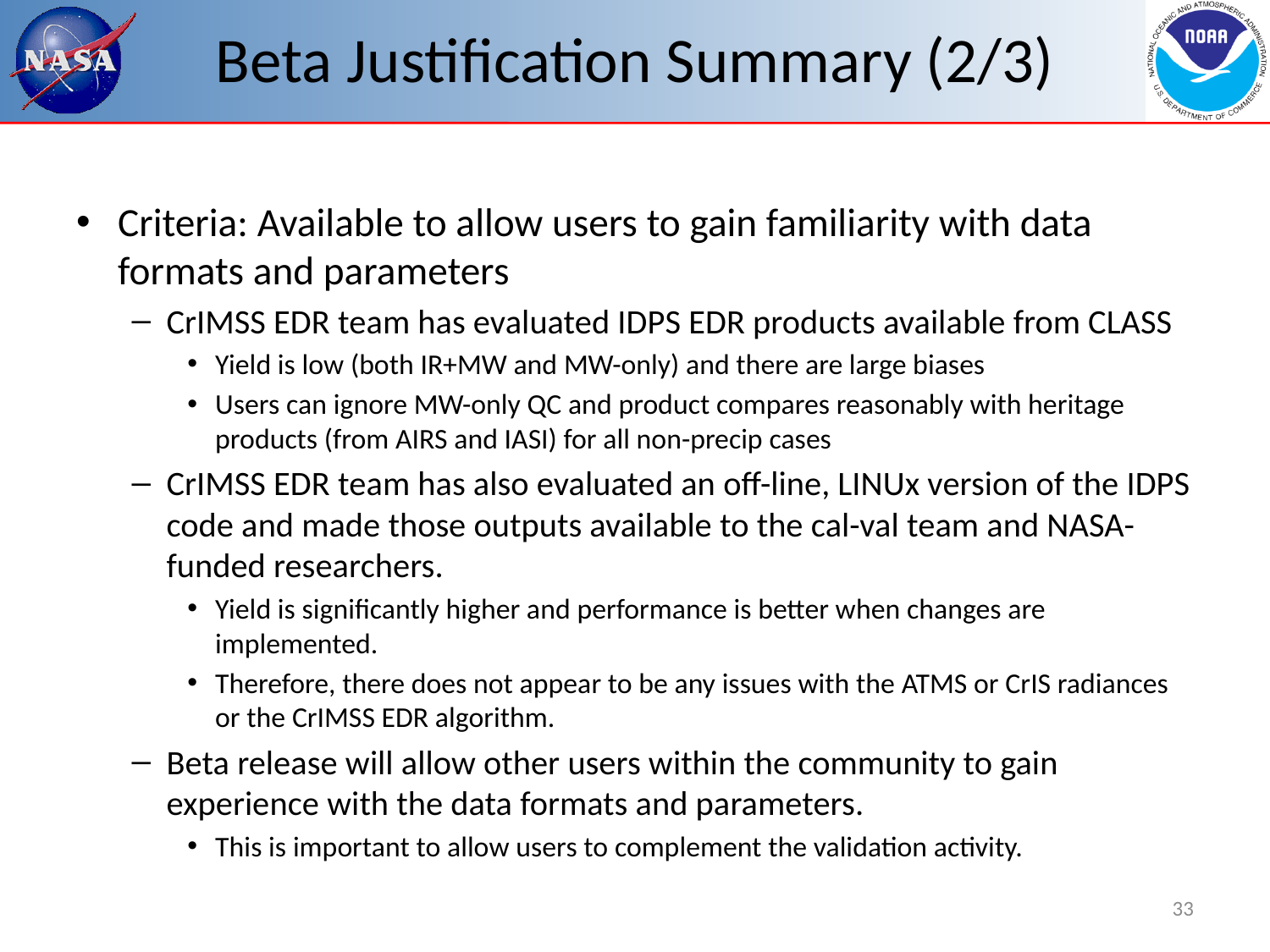

# Beta Justification Summary (2/3)
Criteria: Available to allow users to gain familiarity with data formats and parameters
CrIMSS EDR team has evaluated IDPS EDR products available from CLASS
Yield is low (both IR+MW and MW-only) and there are large biases
Users can ignore MW-only QC and product compares reasonably with heritage products (from AIRS and IASI) for all non-precip cases
CrIMSS EDR team has also evaluated an off-line, LINUx version of the IDPS code and made those outputs available to the cal-val team and NASA-funded researchers.
Yield is significantly higher and performance is better when changes are implemented.
Therefore, there does not appear to be any issues with the ATMS or CrIS radiances or the CrIMSS EDR algorithm.
Beta release will allow other users within the community to gain experience with the data formats and parameters.
This is important to allow users to complement the validation activity.
33